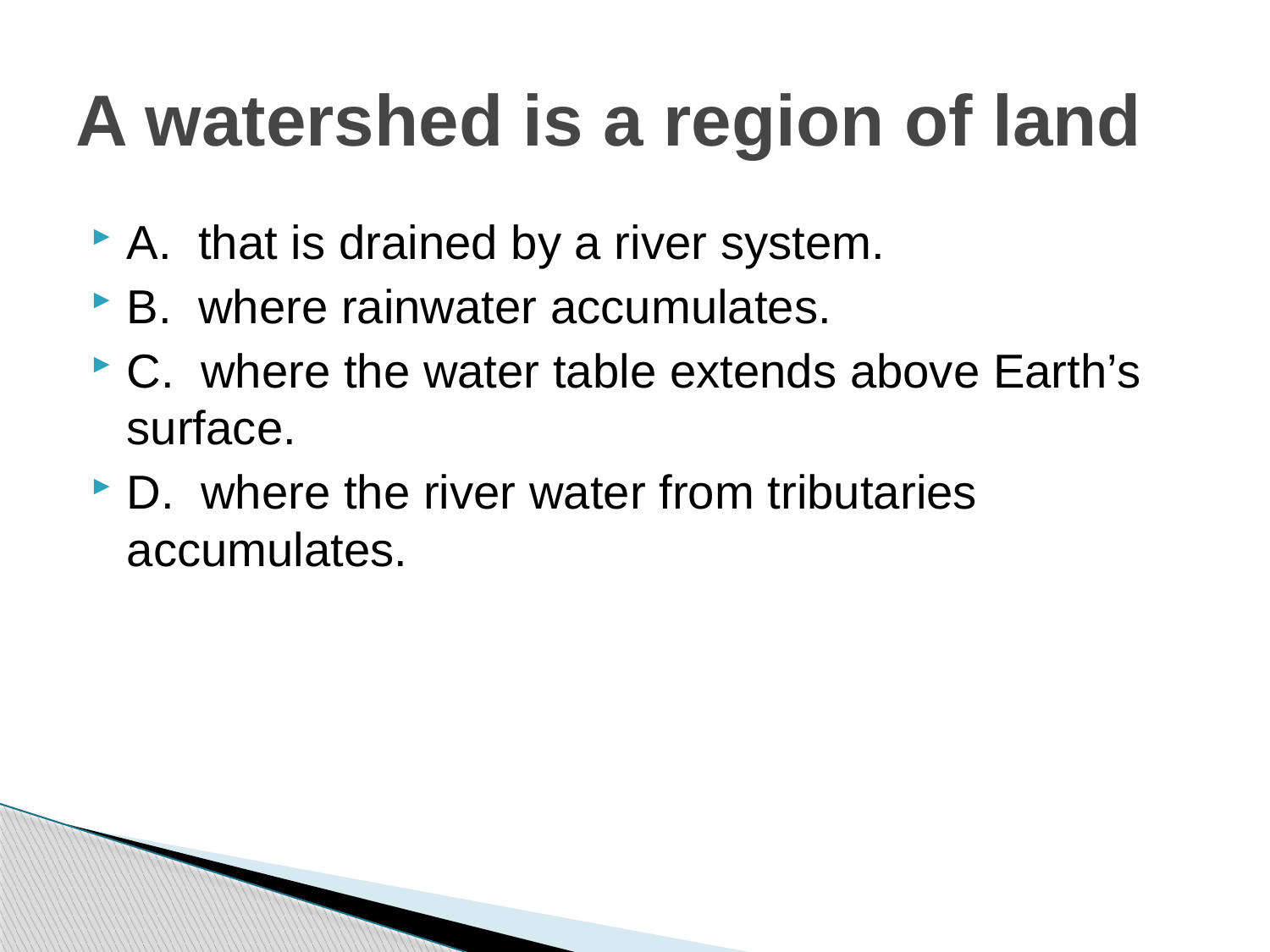

# A watershed is a region of land
A.  that is drained by a river system.
B.  where rainwater accumulates.
C.  where the water table extends above Earth’s surface.
D.  where the river water from tributaries accumulates.